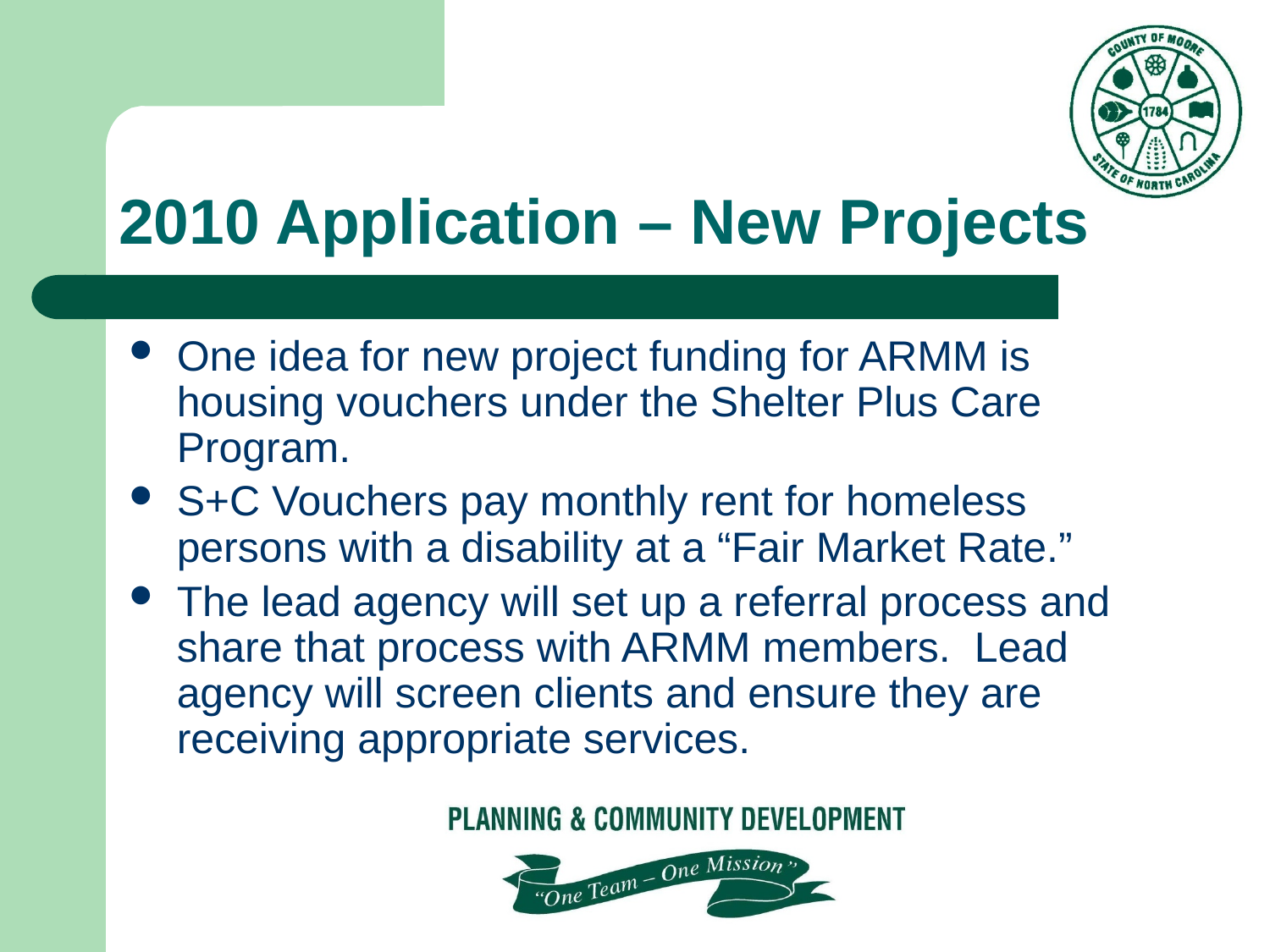

# 2010 Application – New Projects
One idea for new project funding for ARMM is housing vouchers under the Shelter Plus Care Program.
S+C Vouchers pay monthly rent for homeless persons with a disability at a “Fair Market Rate.”
The lead agency will set up a referral process and share that process with ARMM members.  Lead agency will screen clients and ensure they are receiving appropriate services.